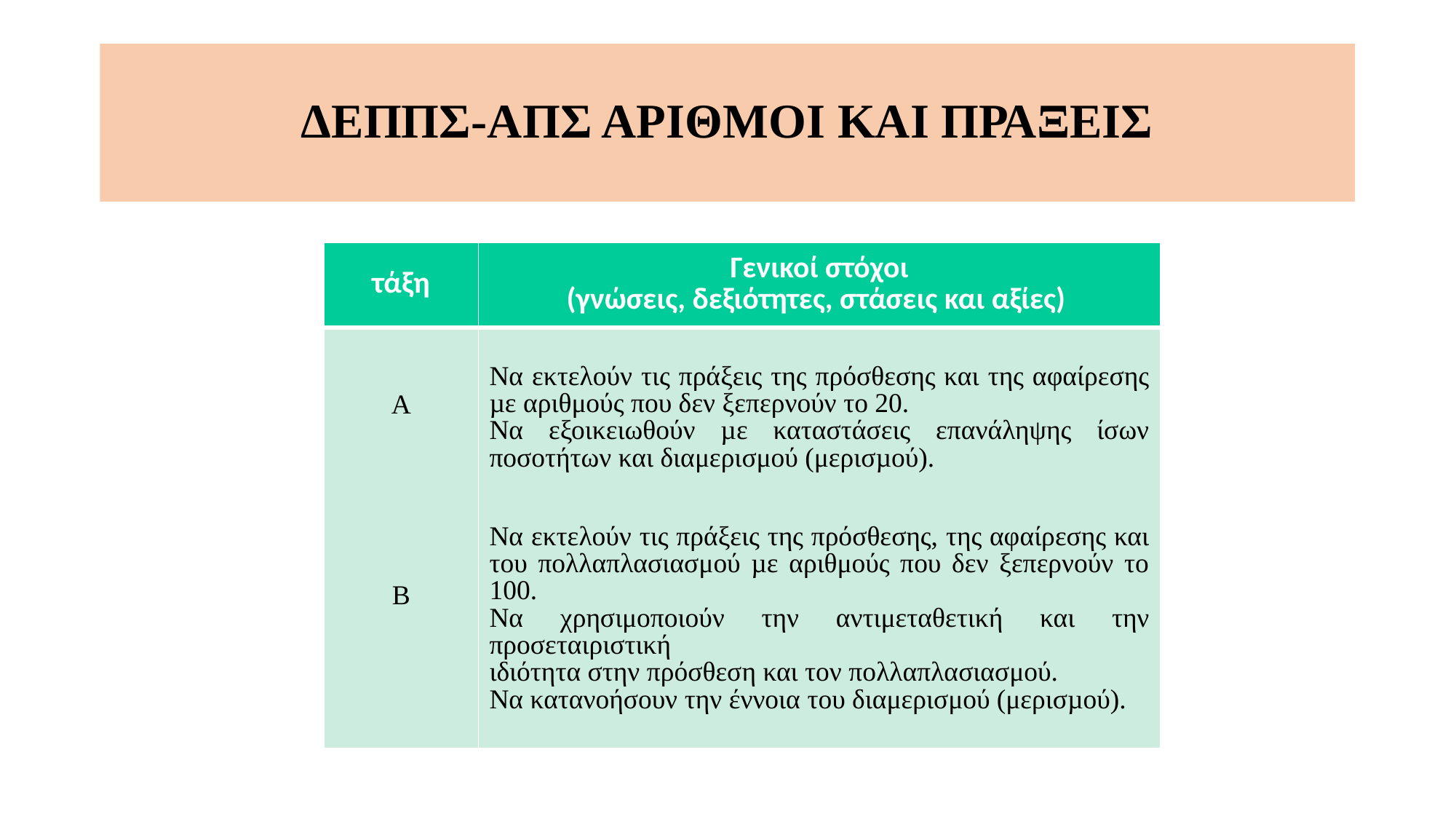

ΔΕΠΠΣ-ΑΠΣ ΑΡΙΘΜΟΙ ΚΑΙ ΠΡΑΞΕΙΣ
| τάξη | Γενικοί στόχοι (γνώσεις, δεξιότητες, στάσεις και αξίες) |
| --- | --- |
| Α Β | Να εκτελούν τις πράξεις της πρόσθεσης και της αφαίρεσης µε αριθμούς που δεν ξεπερνούν το 20. Να εξοικειωθούν µε καταστάσεις επανάληψης ίσων ποσοτήτων και διαμερισμού (μερισµού). Να εκτελούν τις πράξεις της πρόσθεσης, της αφαίρεσης και του πολλαπλασιασμού µε αριθμούς που δεν ξεπερνούν το 100. Να χρησιμοποιούν την αντιμεταθετική και την προσεταιριστική ιδιότητα στην πρόσθεση και τον πολλαπλασιασμού. Να κατανοήσουν την έννοια του διαμερισμού (μερισµού). |